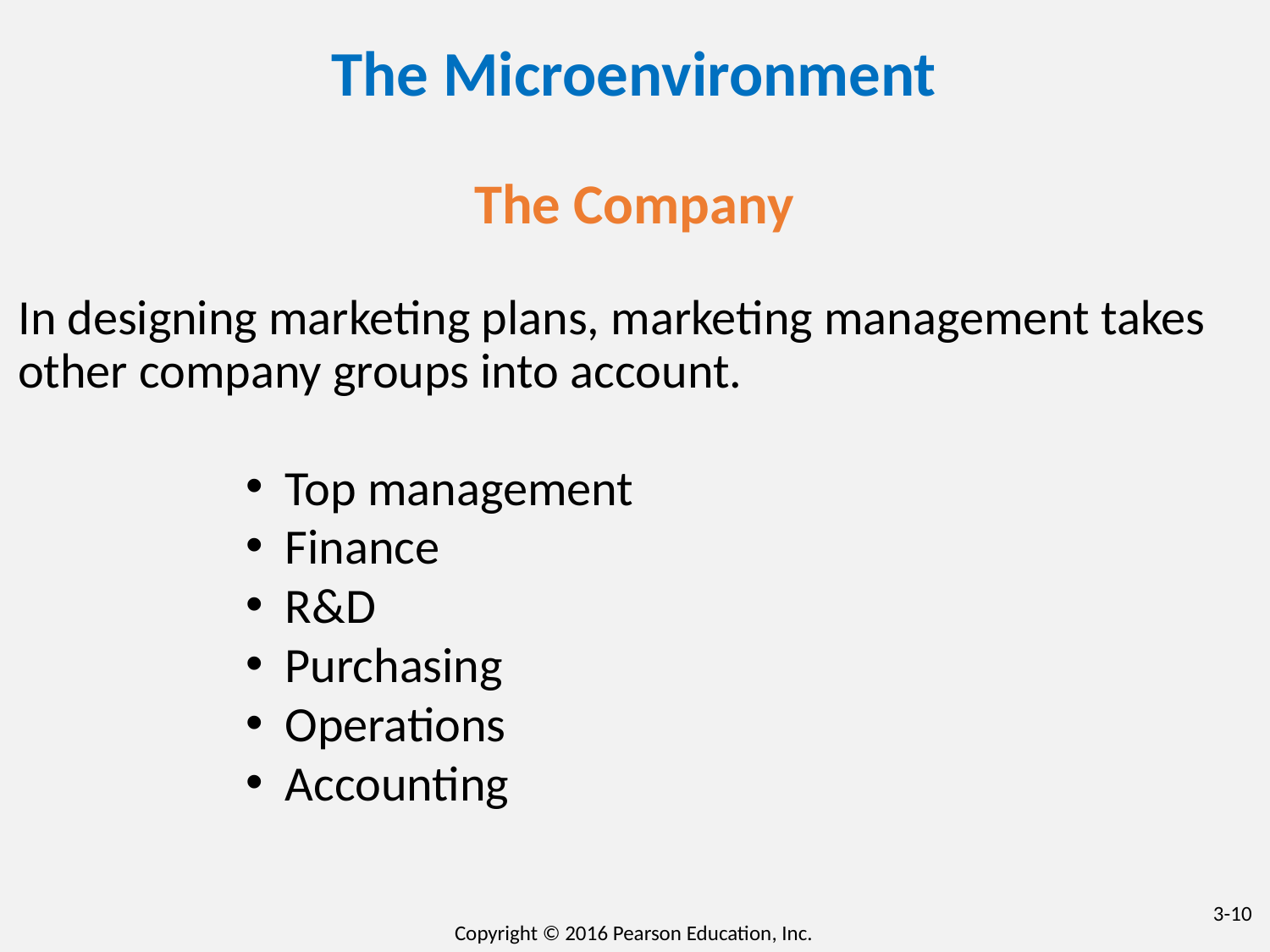

# The Microenvironment
The Company

In designing marketing plans, marketing management takes other company groups into account.

Top management
Finance
R&D
Purchasing
Operations
Accounting
3-10
Copyright © 2016 Pearson Education, Inc.